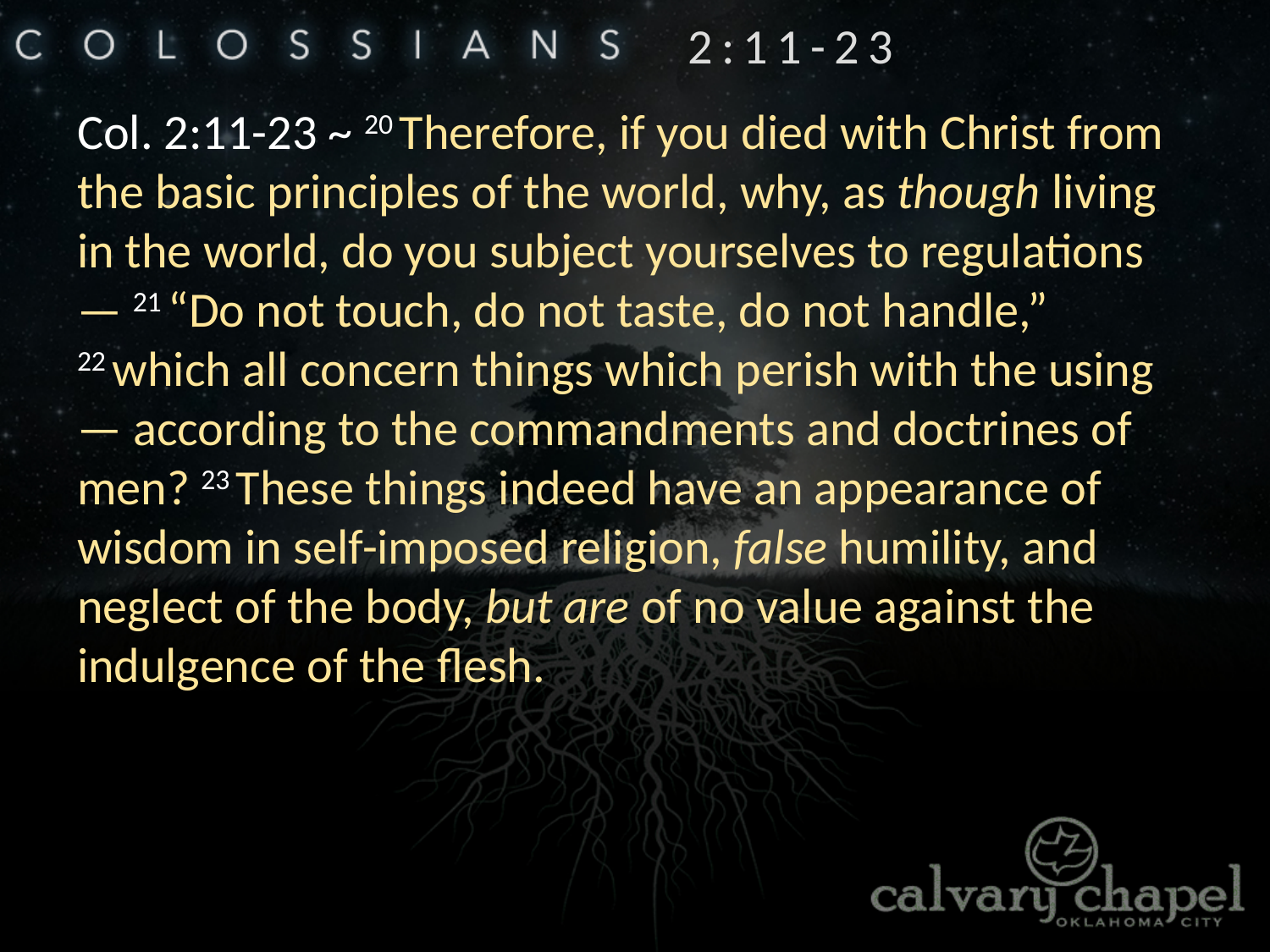

2:11-23
Col. 2:11-23 ~ 20 Therefore, if you died with Christ from the basic principles of the world, why, as though living in the world, do you subject yourselves to regulations — 21 “Do not touch, do not taste, do not handle,” 22 which all concern things which perish with the using — according to the commandments and doctrines of men? 23 These things indeed have an appearance of wisdom in self-imposed religion, false humility, and neglect of the body, but are of no value against the indulgence of the flesh.